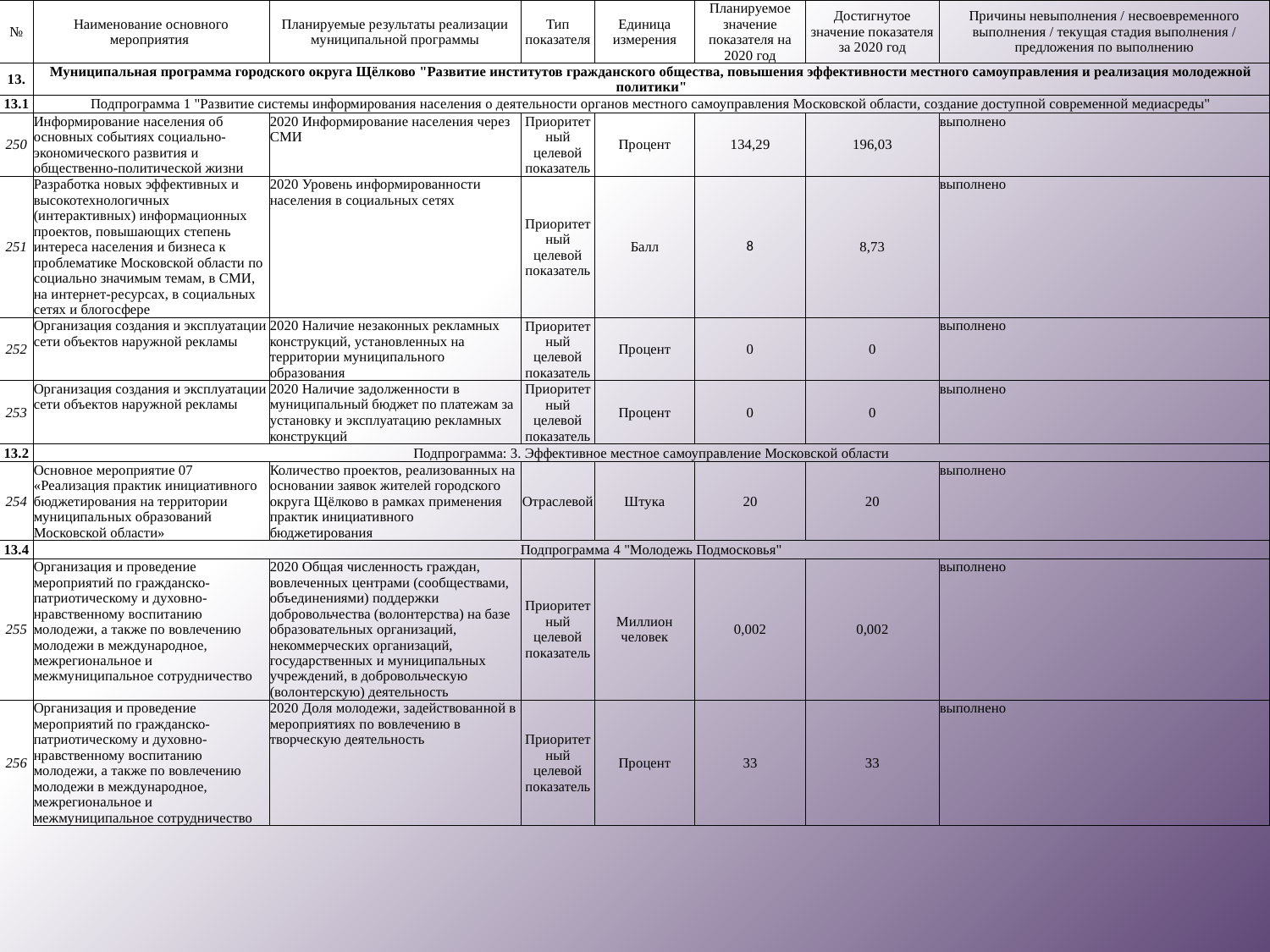

| № | Наименование основного мероприятия | Планируемые результаты реализации муниципальной программы | Тип показателя | Единица измерения | Планируемое значение показателя на 2020 год | Достигнутое значение показателя за 2020 год | Причины невыполнения / несвоевременного выполнения / текущая стадия выполнения / предложения по выполнению |
| --- | --- | --- | --- | --- | --- | --- | --- |
| 13. | Муниципальная программа городского округа Щёлково "Развитие институтов гражданского общества, повышения эффективности местного самоуправления и реализация молодежной политики" |  |  |  |  |  |  |
| 13.1 | Подпрограмма 1 "Развитие системы информирования населения о деятельности органов местного самоуправления Московской области, создание доступной современной медиасреды" |  |  |  |  |  |  |
| 250 | Информирование населения об основных событиях социально-экономического развития и общественно-политической жизни | 2020 Информирование населения через СМИ | Приоритетный целевой показатель | Процент | 134,29 | 196,03 | выполнено |
| 251 | Разработка новых эффективных и высокотехнологичных (интерактивных) информационных проектов, повышающих степень интереса населения и бизнеса к проблематике Московской области по социально значимым темам, в СМИ, на интернет-ресурсах, в социальных сетях и блогосфере | 2020 Уровень информированности населения в социальных сетях | Приоритетный целевой показатель | Балл | 8 | 8,73 | выполнено |
| 252 | Организация создания и эксплуатации сети объектов наружной рекламы | 2020 Наличие незаконных рекламных конструкций, установленных на территории муниципального образования | Приоритетный целевой показатель | Процент | 0 | 0 | выполнено |
| 253 | Организация создания и эксплуатации сети объектов наружной рекламы | 2020 Наличие задолженности в муниципальный бюджет по платежам за установку и эксплуатацию рекламных конструкций | Приоритетный целевой показатель | Процент | 0 | 0 | выполнено |
| 13.2 | Подпрограмма: 3. Эффективное местное самоуправление Московской области |  |  |  |  |  |  |
| 254 | Основное мероприятие 07 «Реализация практик инициативного бюджетирования на территории муниципальных образований Московской области» | Количество проектов, реализованных на основании заявок жителей городского округа Щёлково в рамках применения практик инициативного бюджетирования | Отраслевой | Штука | 20 | 20 | выполнено |
| 13.4 | Подпрограмма 4 "Молодежь Подмосковья" |  |  |  |  |  |  |
| 255 | Организация и проведение мероприятий по гражданско-патриотическому и духовно-нравственному воспитанию молодежи, а также по вовлечению молодежи в международное, межрегиональное и межмуниципальное сотрудничество | 2020 Общая численность граждан, вовлеченных центрами (сообществами, объединениями) поддержки добровольчества (волонтерства) на базе образовательных организаций, некоммерческих организаций, государственных и муниципальных учреждений, в добровольческую (волонтерскую) деятельность | Приоритетный целевой показатель | Миллион человек | 0,002 | 0,002 | выполнено |
| 256 | Организация и проведение мероприятий по гражданско-патриотическому и духовно-нравственному воспитанию молодежи, а также по вовлечению молодежи в международное, межрегиональное и межмуниципальное сотрудничество | 2020 Доля молодежи, задействованной в мероприятиях по вовлечению в творческую деятельность | Приоритетный целевой показатель | Процент | 33 | 33 | выполнено |